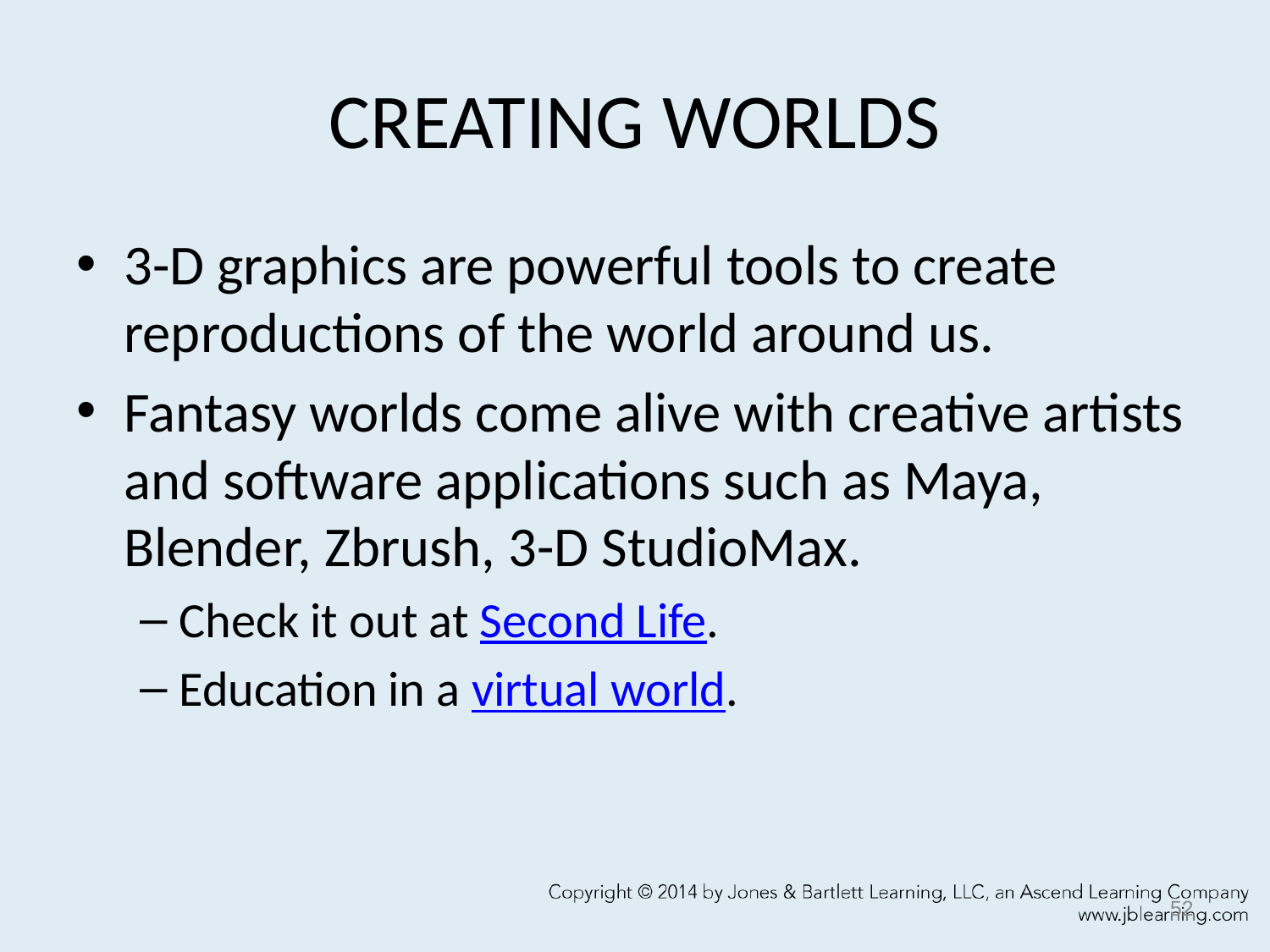

# CREATING WORLDS
3-D graphics are powerful tools to create reproductions of the world around us.
Fantasy worlds come alive with creative artists and software applications such as Maya, Blender, Zbrush, 3-D StudioMax.
Check it out at Second Life.
Education in a virtual world.

52